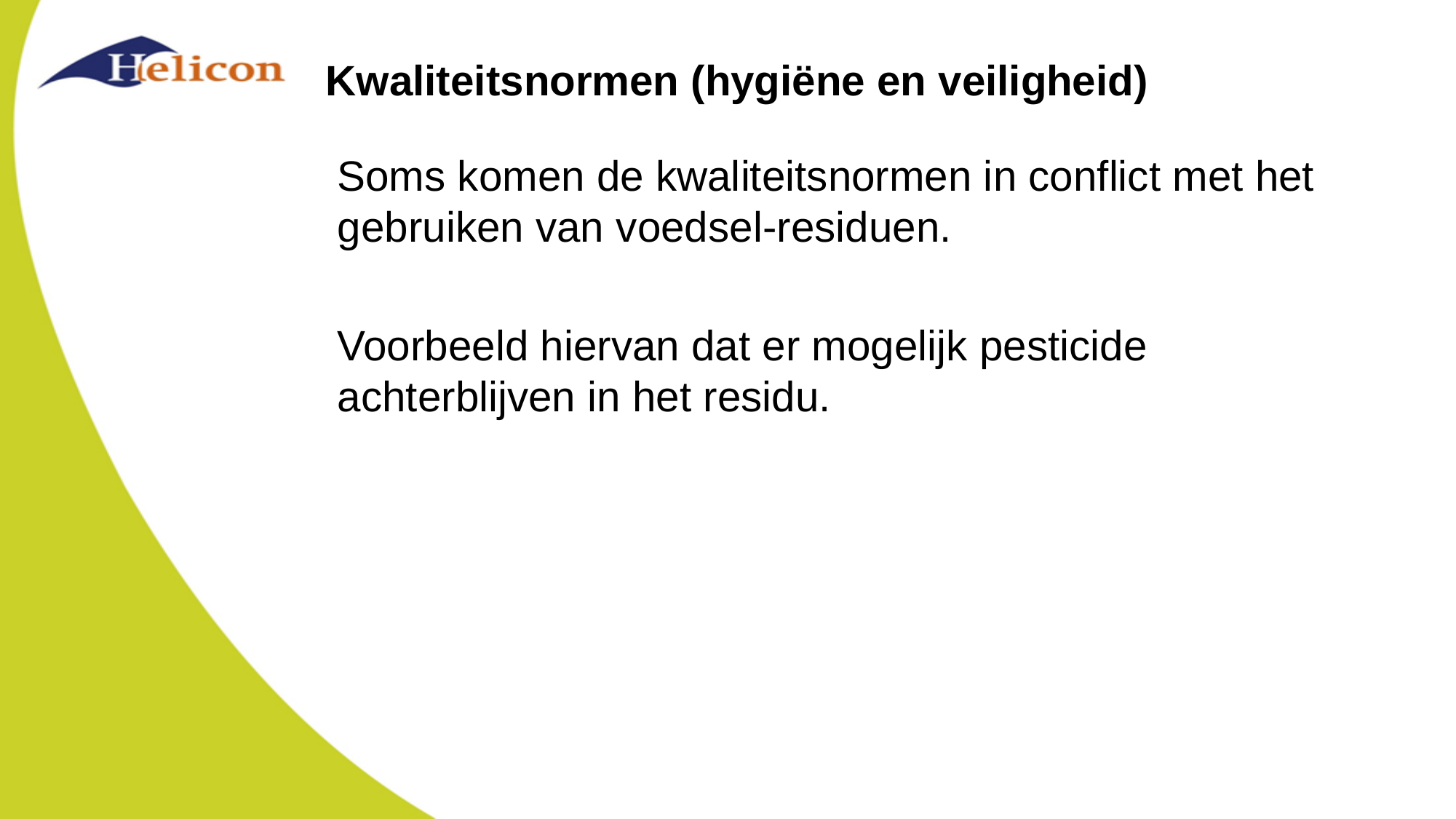

# Kwaliteitsnormen (hygiëne en veiligheid)
Soms komen de kwaliteitsnormen in conflict met het gebruiken van voedsel-residuen.

Voorbeeld hiervan dat er mogelijk pesticide
achterblijven in het residu.